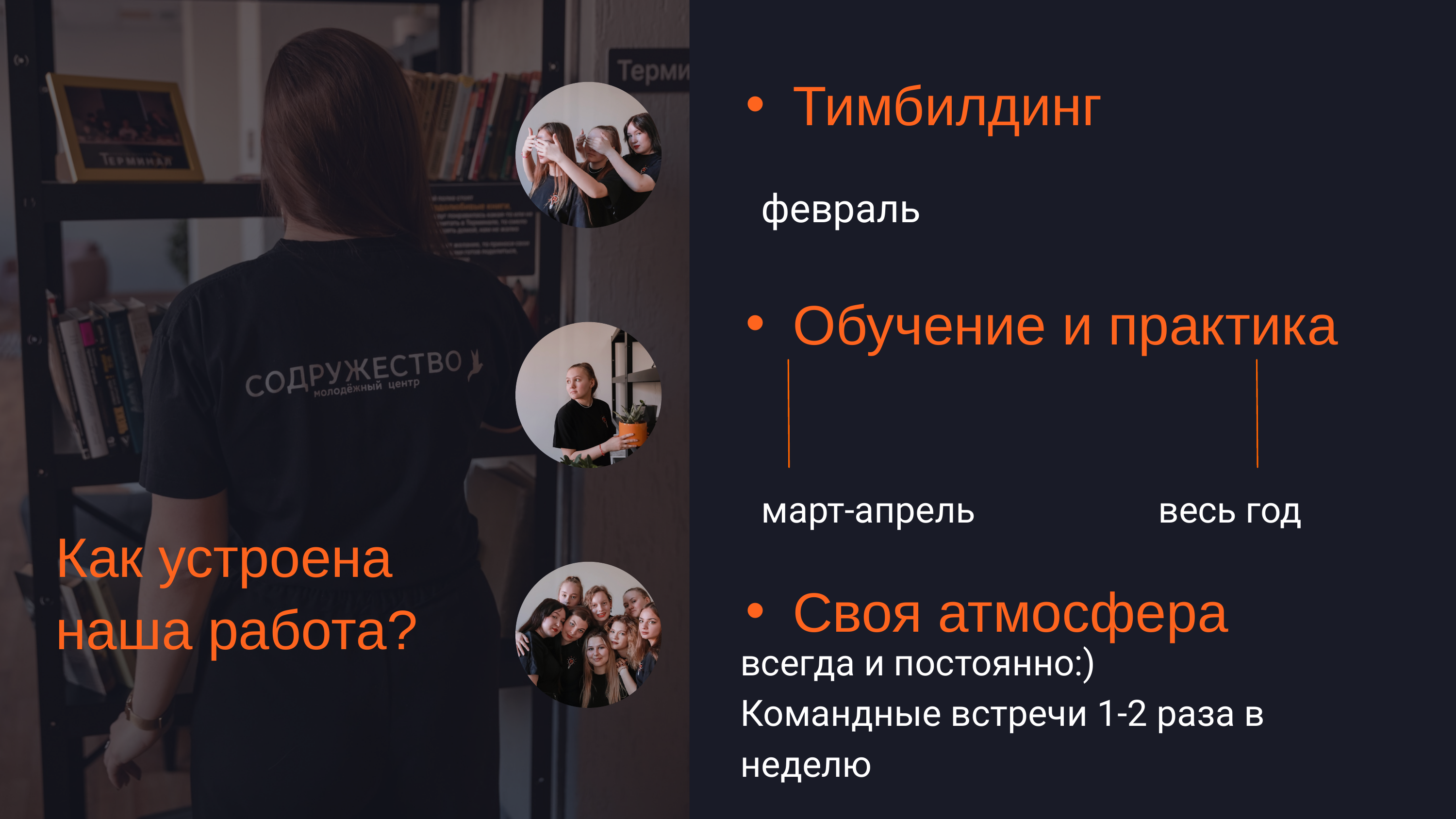

Тимбилдинг

февраль
Обучение и практика

весь год
март-апрель
Как устроена наша работа?

Своя атмосфера
всегда и постоянно:)
Командные встречи 1-2 раза в неделю